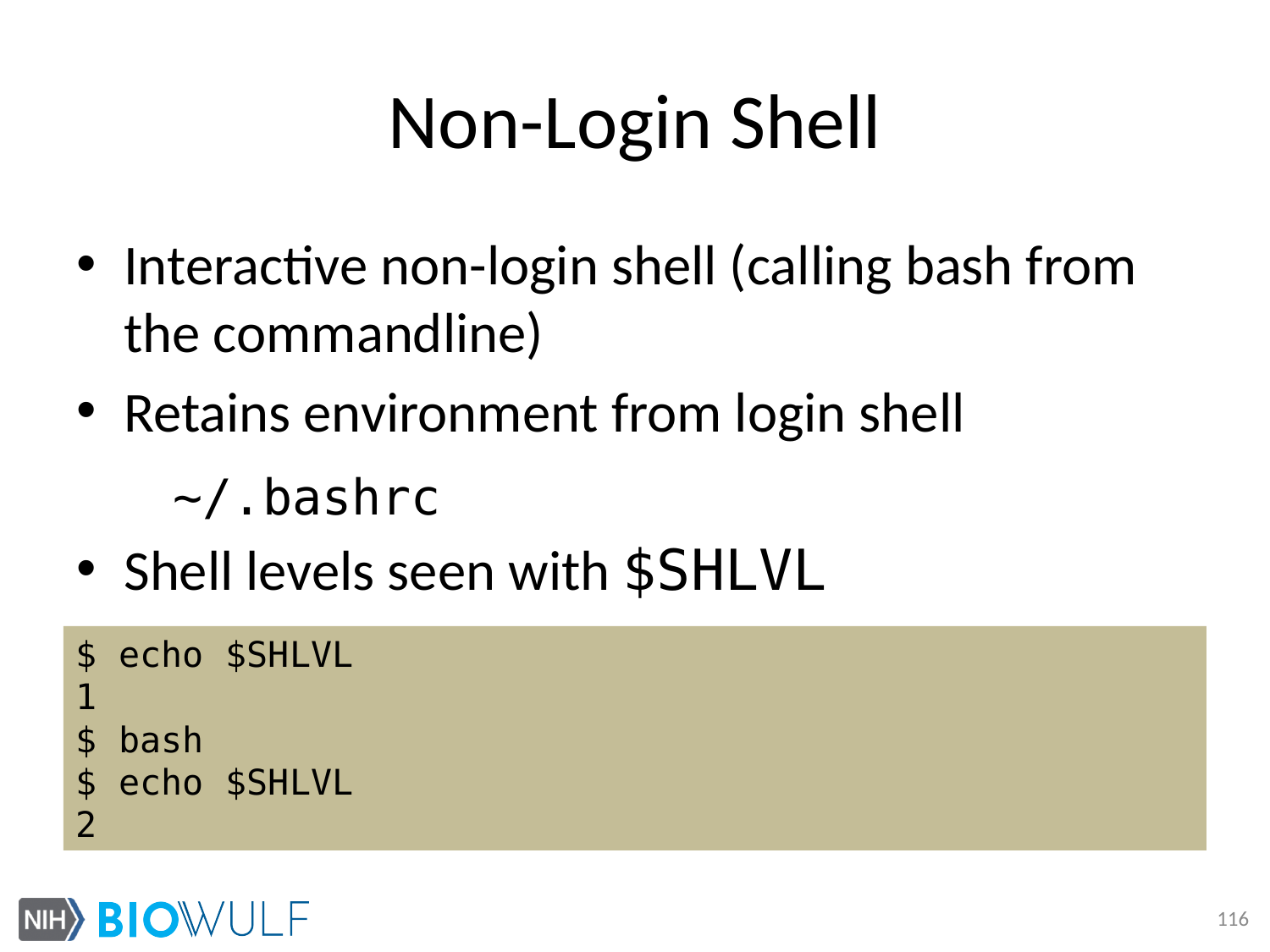

# Non-Login Shell
Interactive non-login shell (calling bash from the commandline)
Retains environment from login shell

Shell levels seen with $SHLVL
~/.bashrc
$ echo $SHLVL
1
$ bash
$ echo $SHLVL
2
116